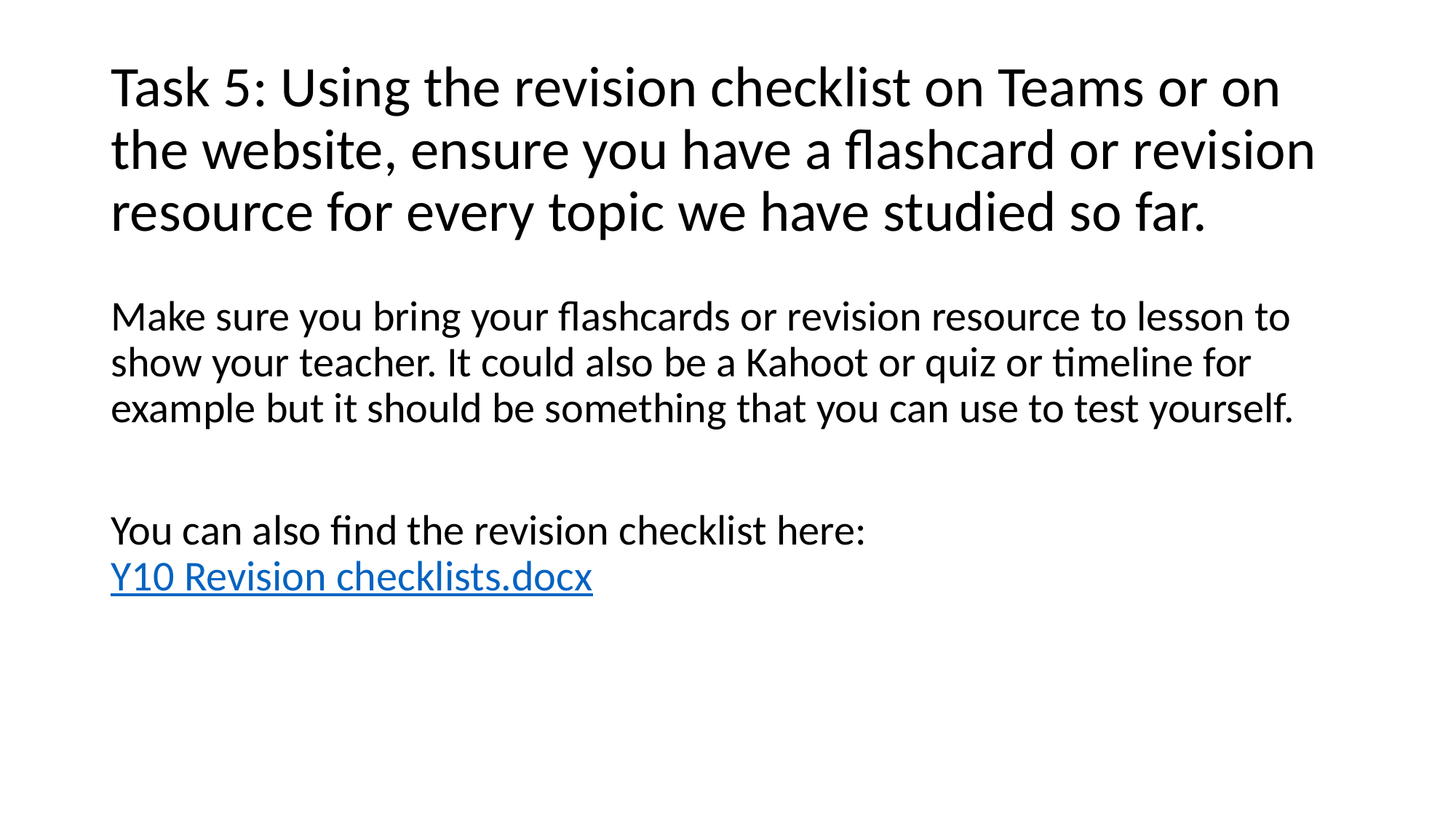

# Task 5: Using the revision checklist on Teams or on the website, ensure you have a flashcard or revision resource for every topic we have studied so far.
Make sure you bring your flashcards or revision resource to lesson to show your teacher. It could also be a Kahoot or quiz or timeline for example but it should be something that you can use to test yourself.

You can also find the revision checklist here: Y10 Revision checklists.docx